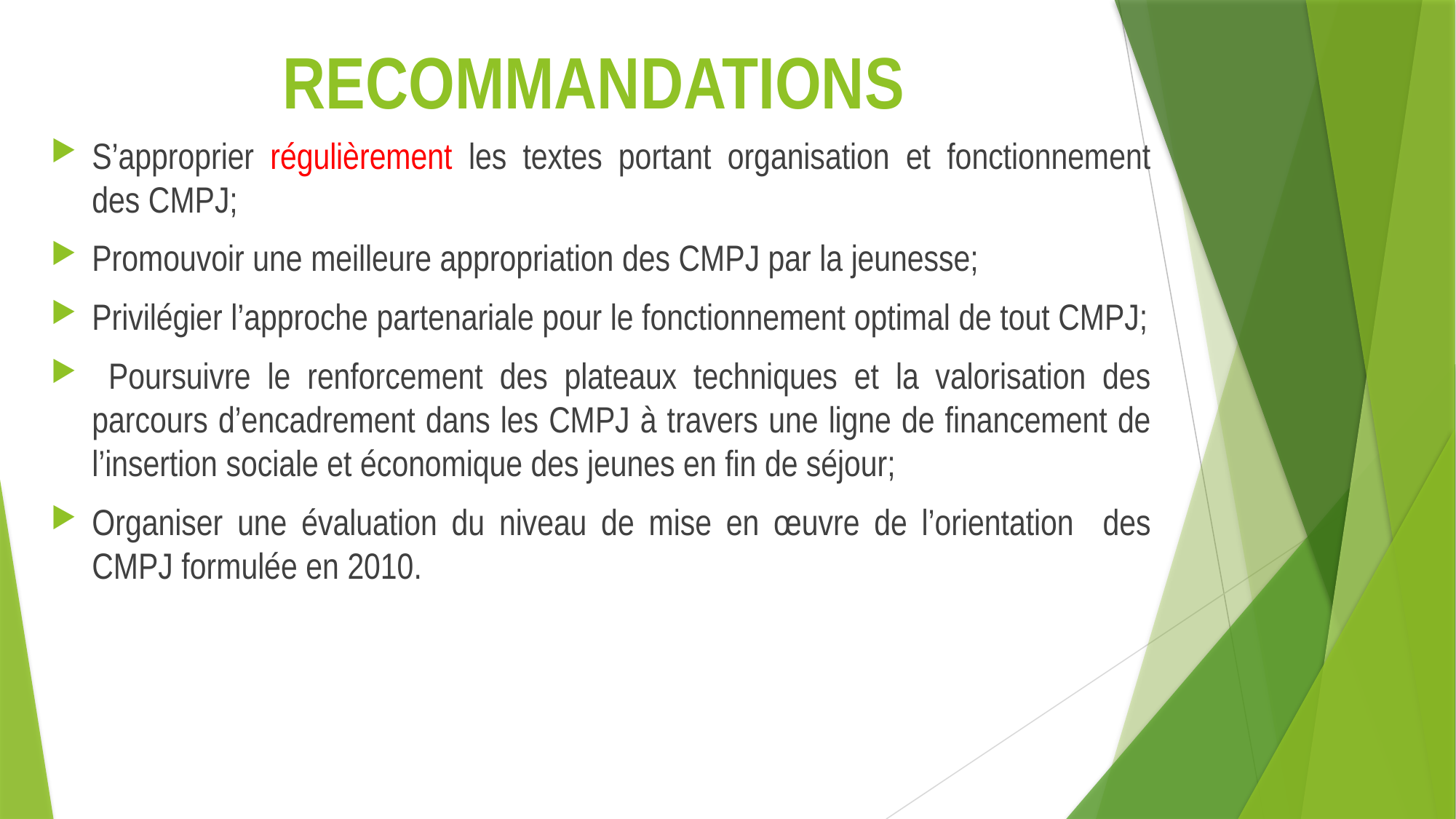

# RECOMMANDATIONS
S’approprier régulièrement les textes portant organisation et fonctionnement des CMPJ;
Promouvoir une meilleure appropriation des CMPJ par la jeunesse;
Privilégier l’approche partenariale pour le fonctionnement optimal de tout CMPJ;
 Poursuivre le renforcement des plateaux techniques et la valorisation des parcours d’encadrement dans les CMPJ à travers une ligne de financement de l’insertion sociale et économique des jeunes en fin de séjour;
Organiser une évaluation du niveau de mise en œuvre de l’orientation  des CMPJ formulée en 2010.